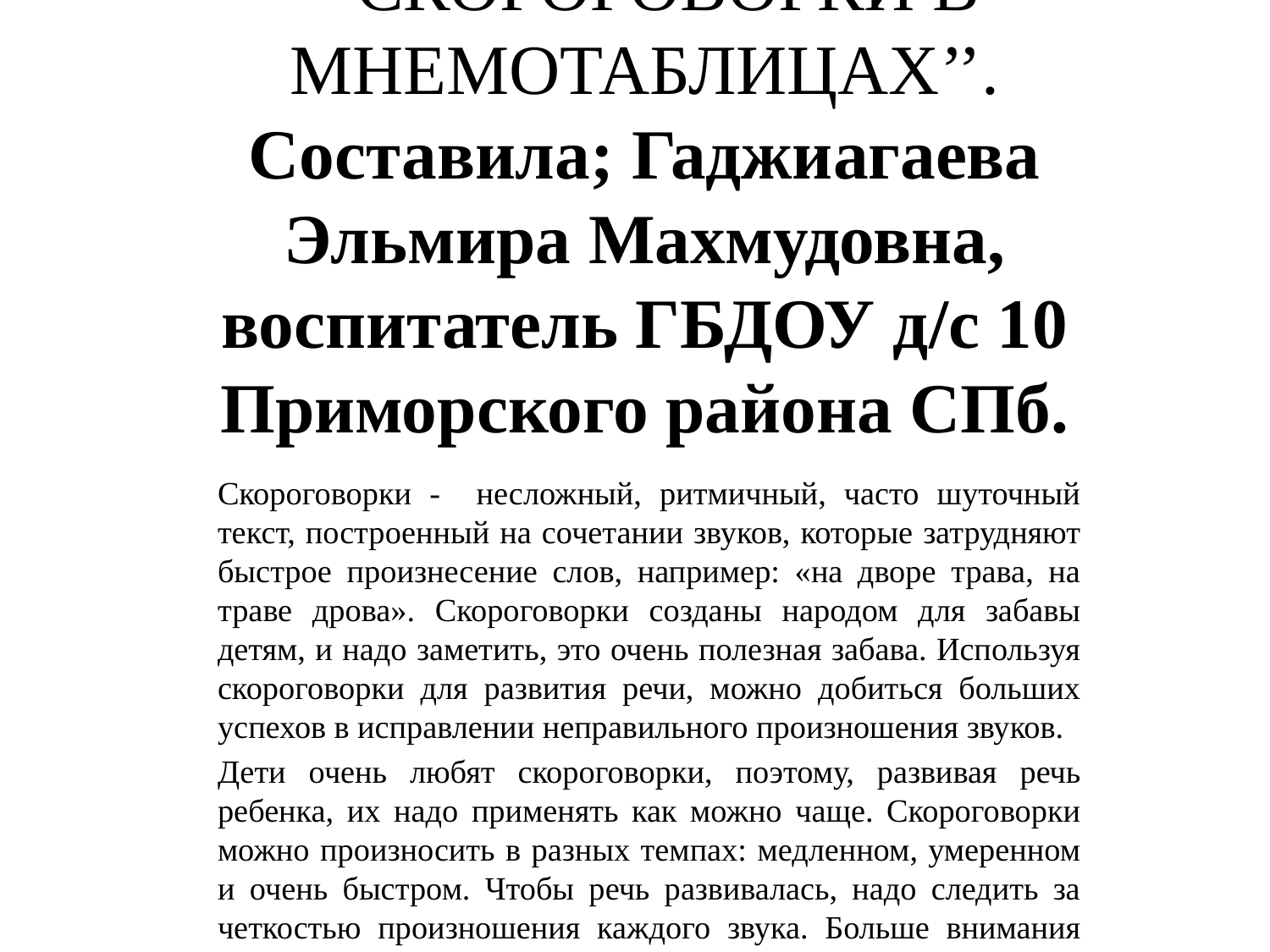

# ПРЕЗЕНТАЦИЯ НА ТЕМУ; ‘’CКОРОГОВОРКИ В МНЕМОТАБЛИЦАХ’’. Составила; Гаджиагаева Эльмира Махмудовна, воспитатель ГБДОУ д/c 10 Приморского района СПб.
Скороговорки -  несложный, ритмичный, часто шуточный текст, построенный на сочетании звуков, которые затрудняют быстрое произнесение слов, например: «на дворе трава, на траве дрова». Скороговорки созданы народом для забавы детям, и надо заметить, это очень полезная забава. Используя скороговорки для развития речи, можно добиться больших успехов в исправлении неправильного произношения звуков.
Дети очень любят скороговорки, поэтому, развивая речь ребенка, их надо применять как можно чаще. Скороговорки можно произносить в разных темпах: медленном, умеренном и очень быстром. Чтобы речь развивалась, надо следить за четкостью произношения каждого звука. Больше внимания уделяется,  тем скороговоркам, в которых есть звуки, вызывающие затруднения произношения у ребенка.